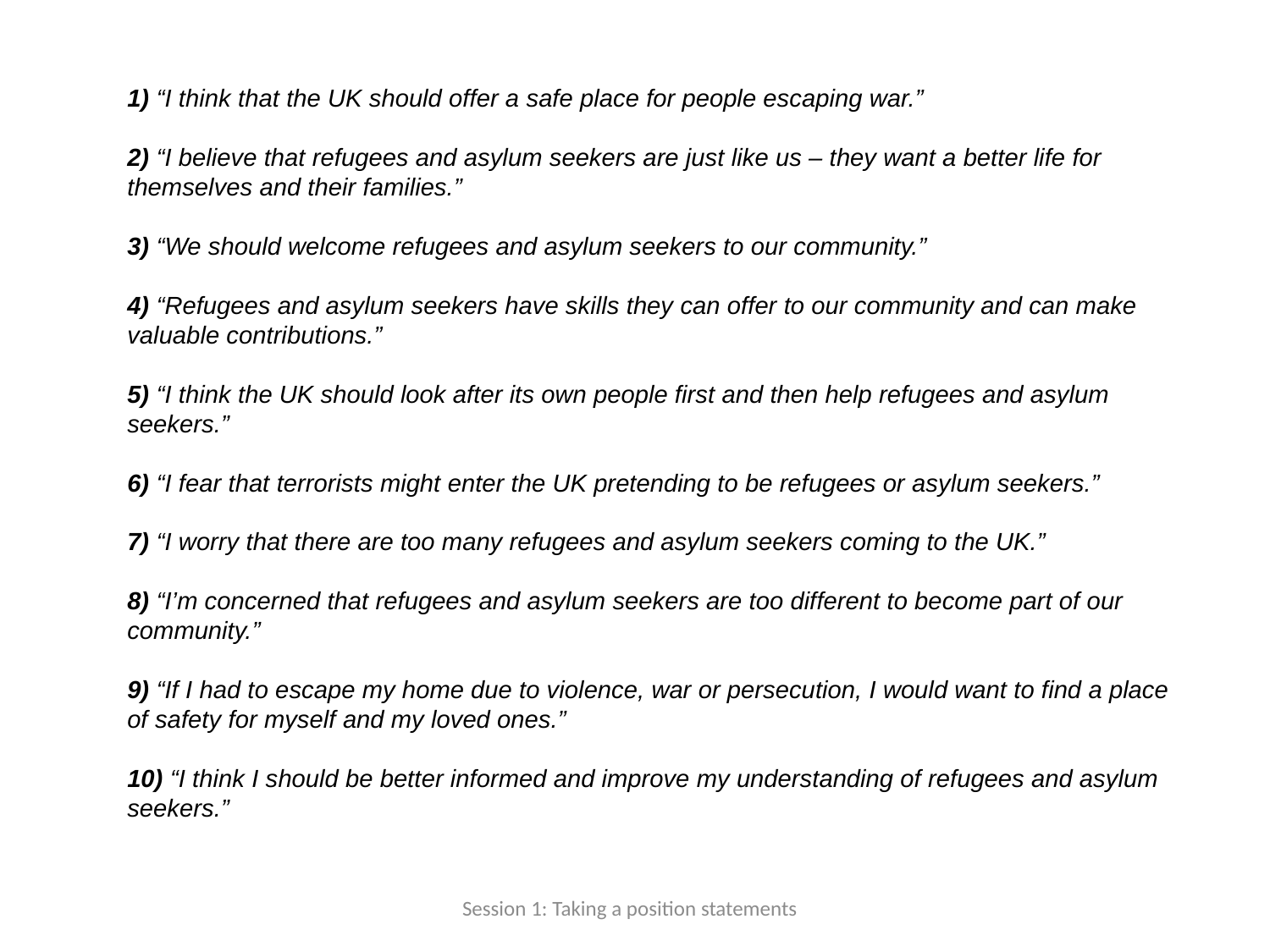

1) “I think that the UK should offer a safe place for people escaping war.”

2) “I believe that refugees and asylum seekers are just like us – they want a better life for themselves and their families.”

3) “We should welcome refugees and asylum seekers to our community.”

4) “Refugees and asylum seekers have skills they can offer to our community and can make valuable contributions.”

5) “I think the UK should look after its own people first and then help refugees and asylum seekers.”

6) “I fear that terrorists might enter the UK pretending to be refugees or asylum seekers.”

7) “I worry that there are too many refugees and asylum seekers coming to the UK.”

8) “I’m concerned that refugees and asylum seekers are too different to become part of our community.”

9) “If I had to escape my home due to violence, war or persecution, I would want to find a place of safety for myself and my loved ones.”

10) “I think I should be better informed and improve my understanding of refugees and asylum seekers.”

Session 1: Taking a position statements